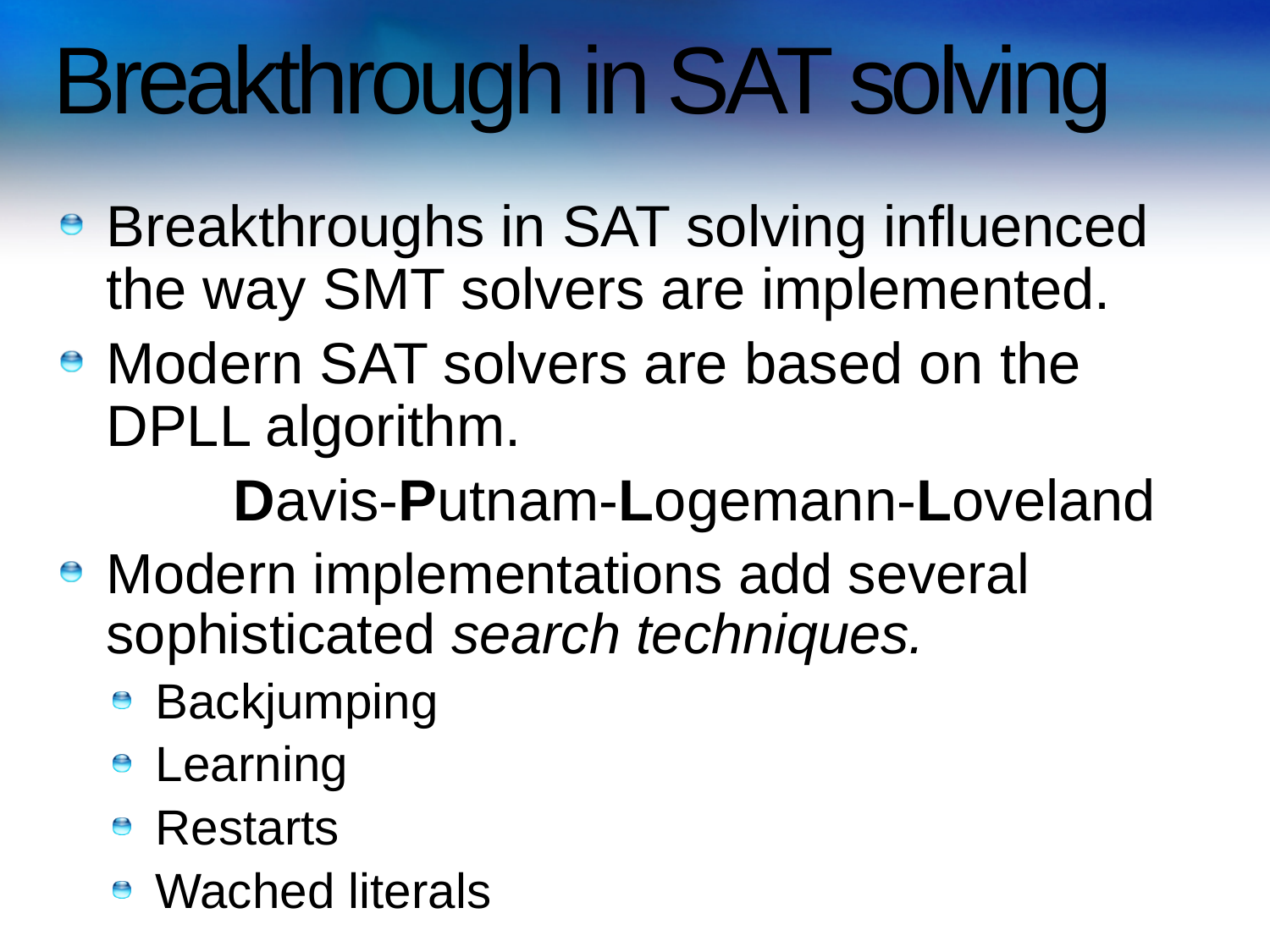

# Breakthrough in SAT solving
Breakthroughs in SAT solving influenced the way SMT solvers are implemented.
Modern SAT solvers are based on the DPLL algorithm.
		Davis-Putnam-Logemann-Loveland
Modern implementations add several sophisticated search techniques.
Backjumping
Learning
Restarts
Wached literals